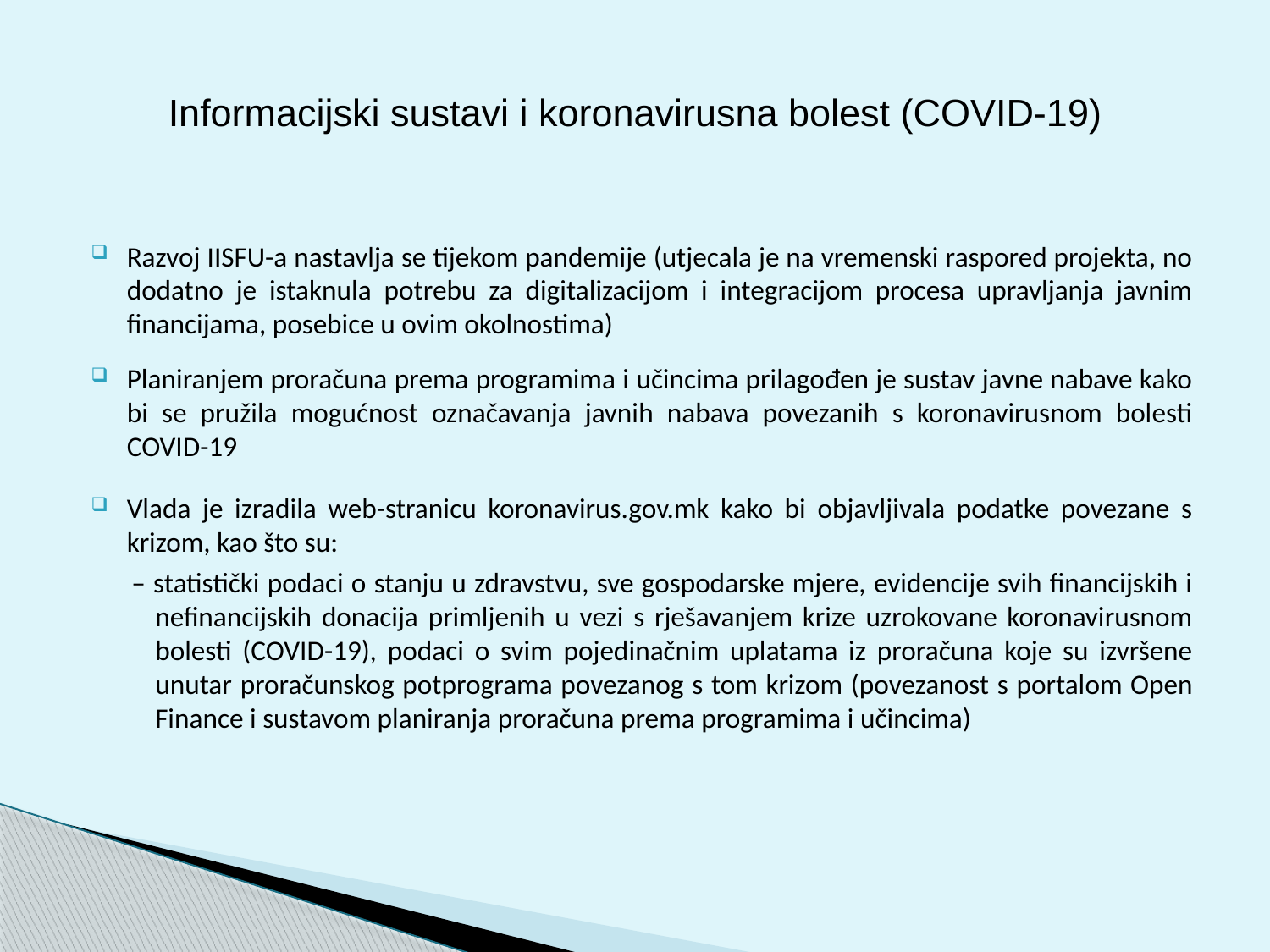

# Informacijski sustavi i koronavirusna bolest (COVID-19)

Razvoj IISFU-a nastavlja se tijekom pandemije (utjecala je na vremenski raspored projekta, no dodatno je istaknula potrebu za digitalizacijom i integracijom procesa upravljanja javnim financijama, posebice u ovim okolnostima)
Planiranjem proračuna prema programima i učincima prilagođen je sustav javne nabave kako bi se pružila mogućnost označavanja javnih nabava povezanih s koronavirusnom bolesti COVID-19
Vlada je izradila web-stranicu koronavirus.gov.mk kako bi objavljivala podatke povezane s krizom, kao što su:
 – statistički podaci o stanju u zdravstvu, sve gospodarske mjere, evidencije svih financijskih i nefinancijskih donacija primljenih u vezi s rješavanjem krize uzrokovane koronavirusnom bolesti (COVID-19), podaci o svim pojedinačnim uplatama iz proračuna koje su izvršene unutar proračunskog potprograma povezanog s tom krizom (povezanost s portalom Open Finance i sustavom planiranja proračuna prema programima i učincima)